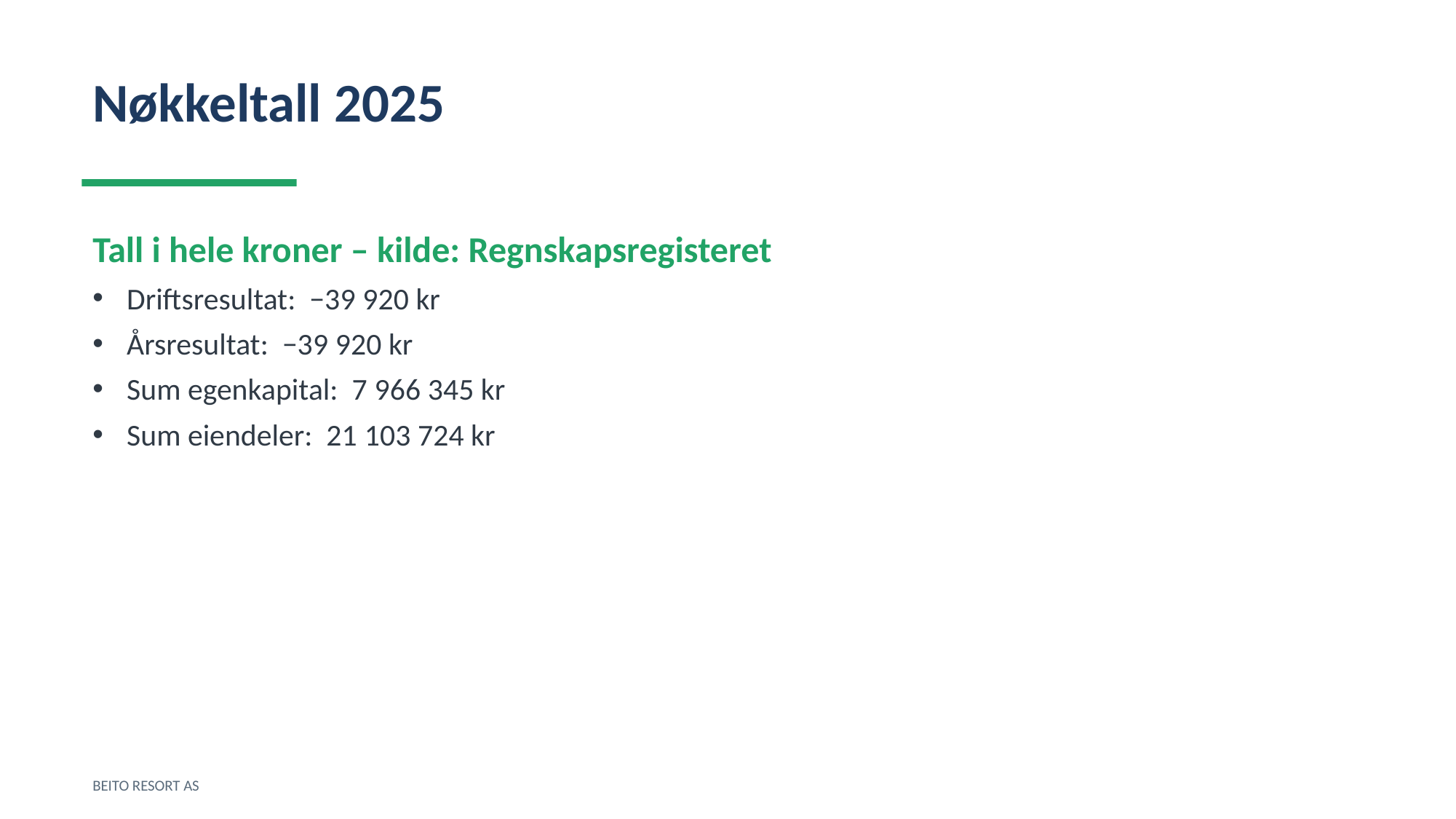

Nøkkeltall 2025

Tall i hele kroner – kilde: Regnskapsregisteret
Driftsresultat:  −39 920 kr
Årsresultat:  −39 920 kr
Sum egenkapital:  7 966 345 kr
Sum eiendeler:  21 103 724 kr
BEITO RESORT AS